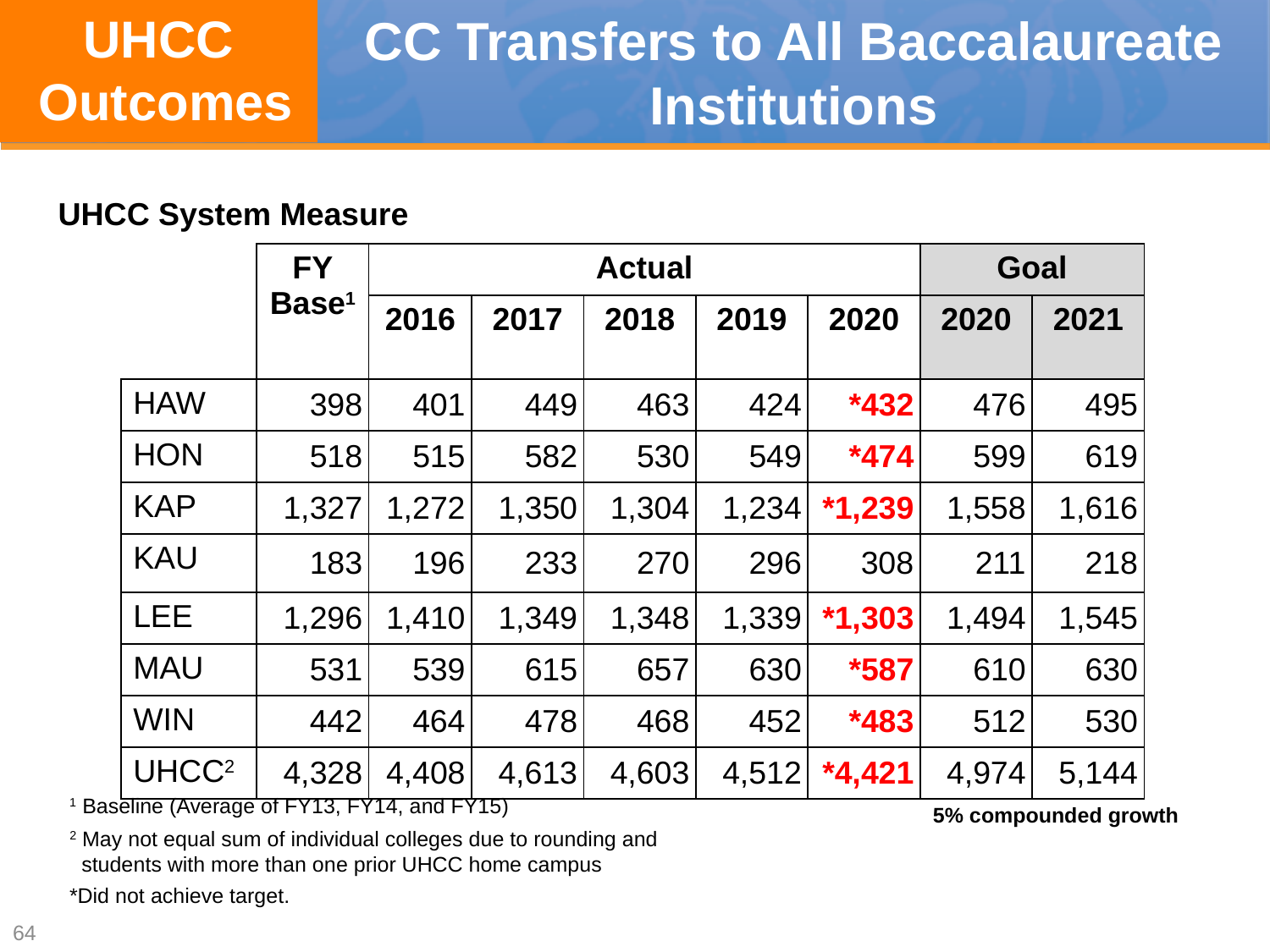

UHCC
 Outcomes
# CC Transfers to All Baccalaureate Institutions
UHCC System Measure
|  | FY Base1 | Actual |  |  |  |  | Goal |  |
| --- | --- | --- | --- | --- | --- | --- | --- | --- |
|  |  | 2016 | 2017 | 2018 | 2019 | 2020 | 2020 | 2021 |
| HAW | 398 | 401 | 449 | 463 | 424 | \*432 | 476 | 495 |
| HON | 518 | 515 | 582 | 530 | 549 | \*474 | 599 | 619 |
| KAP | 1,327 | 1,272 | 1,350 | 1,304 | 1,234 | \*1,239 | 1,558 | 1,616 |
| KAU | 183 | 196 | 233 | 270 | 296 | 308 | 211 | 218 |
| LEE | 1,296 | 1,410 | 1,349 | 1,348 | 1,339 | \*1,303 | 1,494 | 1,545 |
| MAU | 531 | 539 | 615 | 657 | 630 | \*587 | 610 | 630 |
| WIN | 442 | 464 | 478 | 468 | 452 | \*483 | 512 | 530 |
| UHCC2 | 4,328 | 4,408 | 4,613 | 4,603 | 4,512 | \*4,421 | 4,974 | 5,144 |
1 Baseline (Average of FY13, FY14, and FY15)
5% compounded growth
2 May not equal sum of individual colleges due to rounding and
  students with more than one prior UHCC home campus
*Did not achieve target.
64